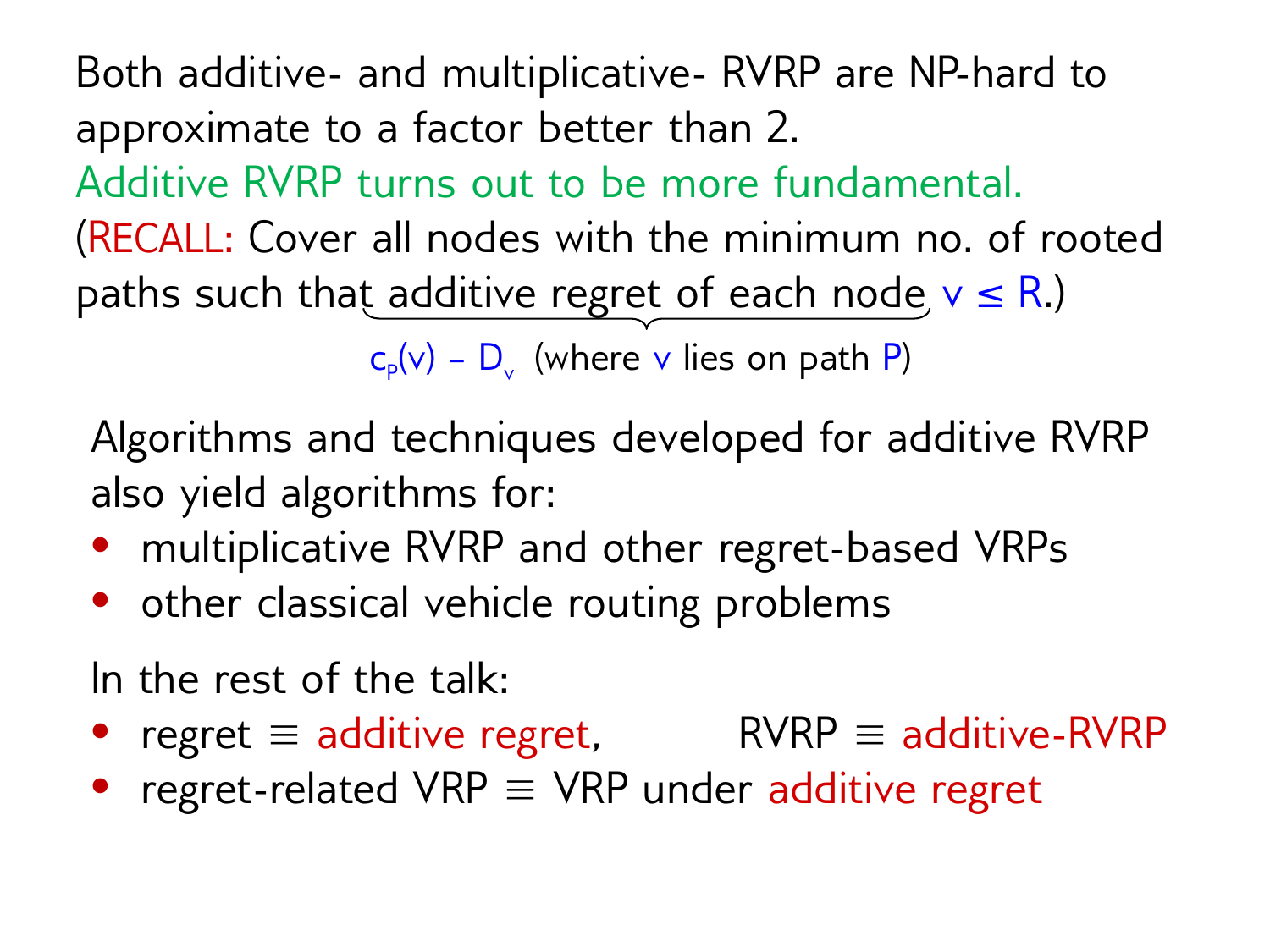

Both additive- and multiplicative- RVRP are NP-hard to approximate to a factor better than 2.
Additive RVRP turns out to be more fundamental.
(RECALL: Cover all nodes with the minimum no. of rooted paths such that additive regret of each node v ≤ R.)

cP(v) – Dv   (where v lies on path P)
Algorithms and techniques developed for additive RVRP also yield algorithms for:
multiplicative RVRP and other regret-based VRPs
other classical vehicle routing problems
In the rest of the talk:
regret ≡ additive regret, 	RVRP ≡ additive-RVRP
regret-related VRP ≡ VRP under additive regret